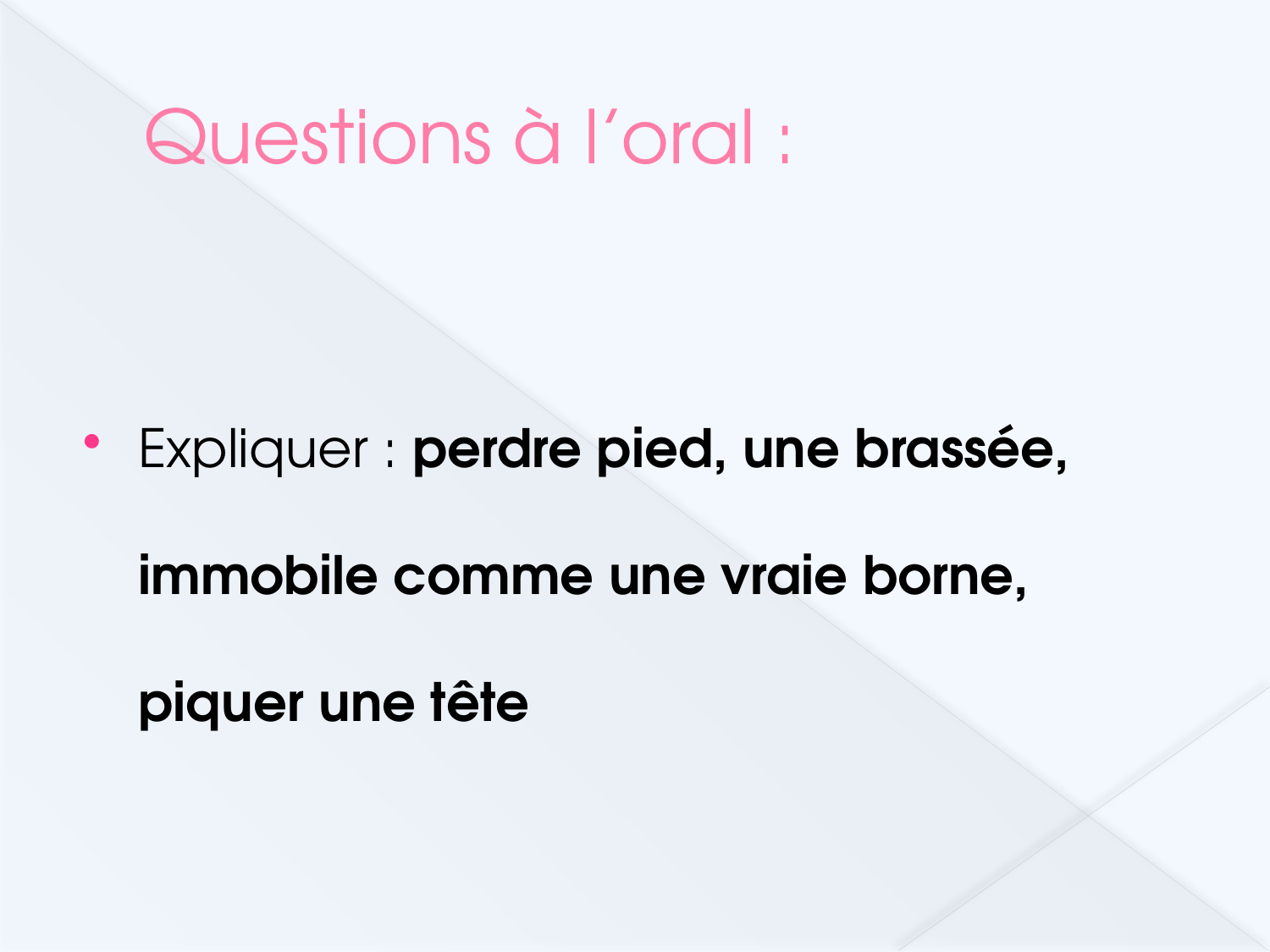

# Questions à l’oral :
Expliquer : perdre pied, une brassée, immobile comme une vraie borne, piquer une tête